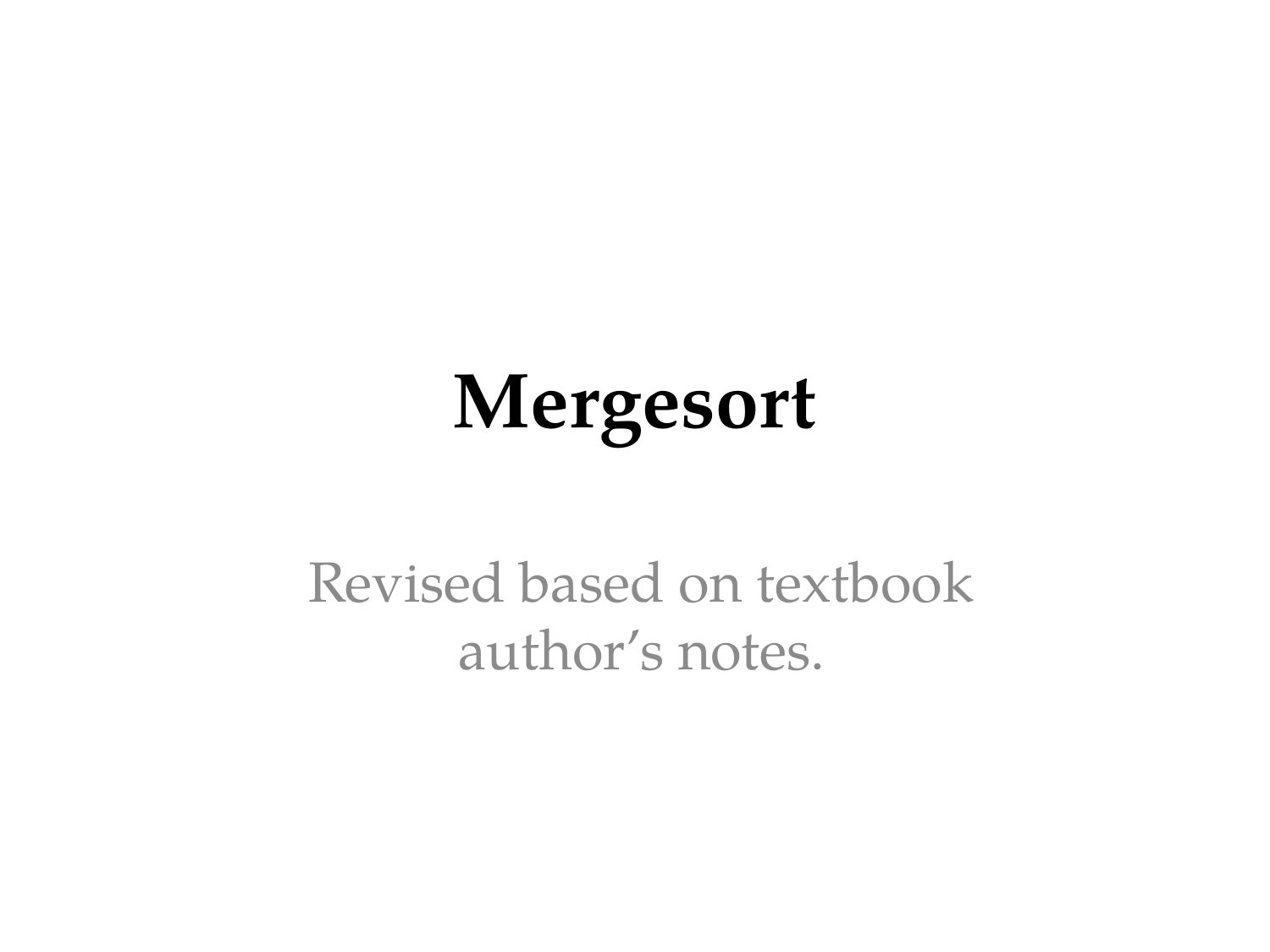

# Mergesort
Revised based on textbook author’s notes.